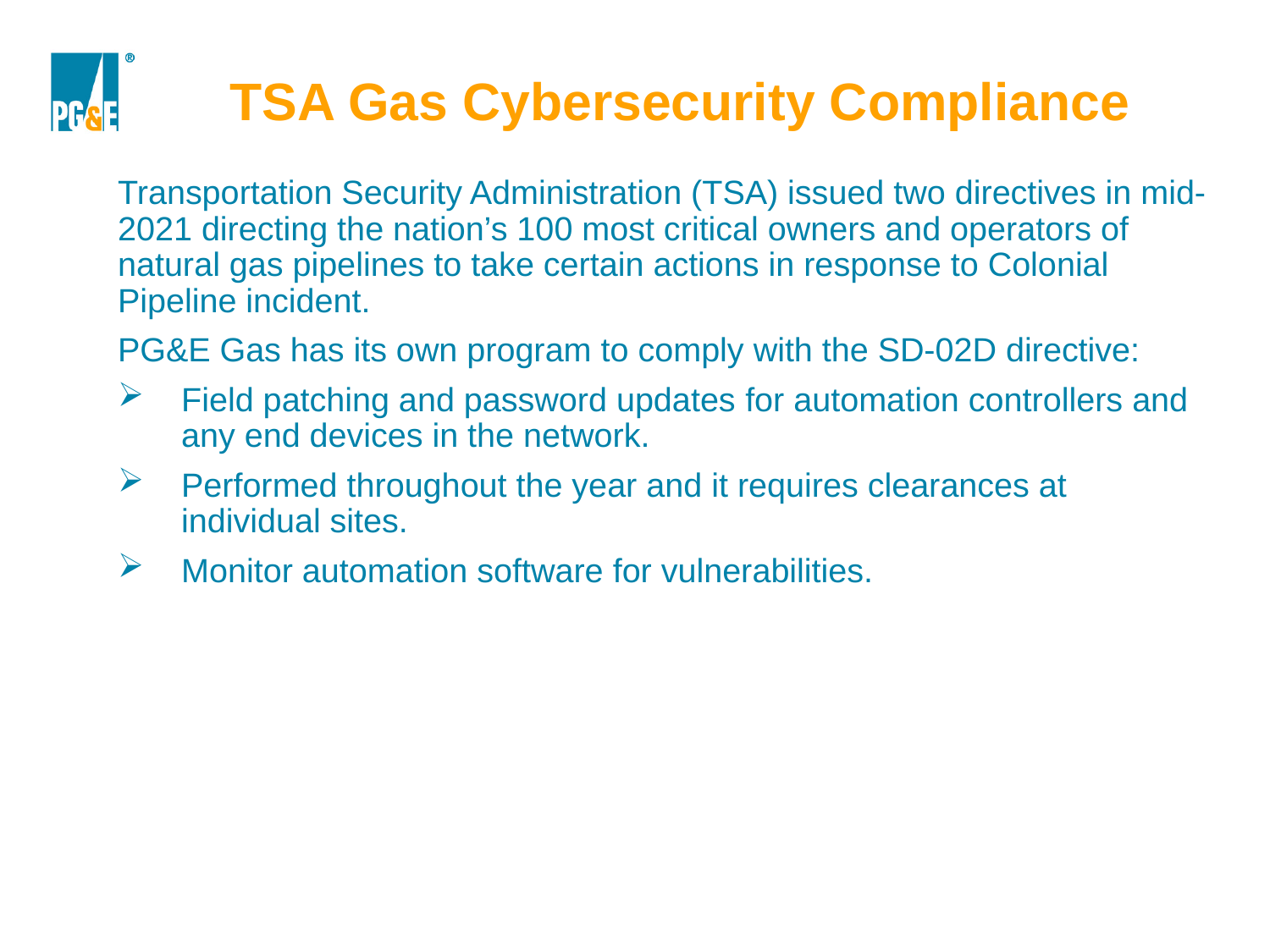

TSA Gas Cybersecurity Compliance

Transportation Security Administration (TSA) issued two directives in mid-2021 directing the nation’s 100 most critical owners and operators of natural gas pipelines to take certain actions in response to Colonial Pipeline incident.
PG&E Gas has its own program to comply with the SD-02D directive:
Field patching and password updates​ for automation controllers and any end devices in the network.
Performed throughout the year and it requires clearances at individual sites.
Monitor automation software for vulnerabilities.

S